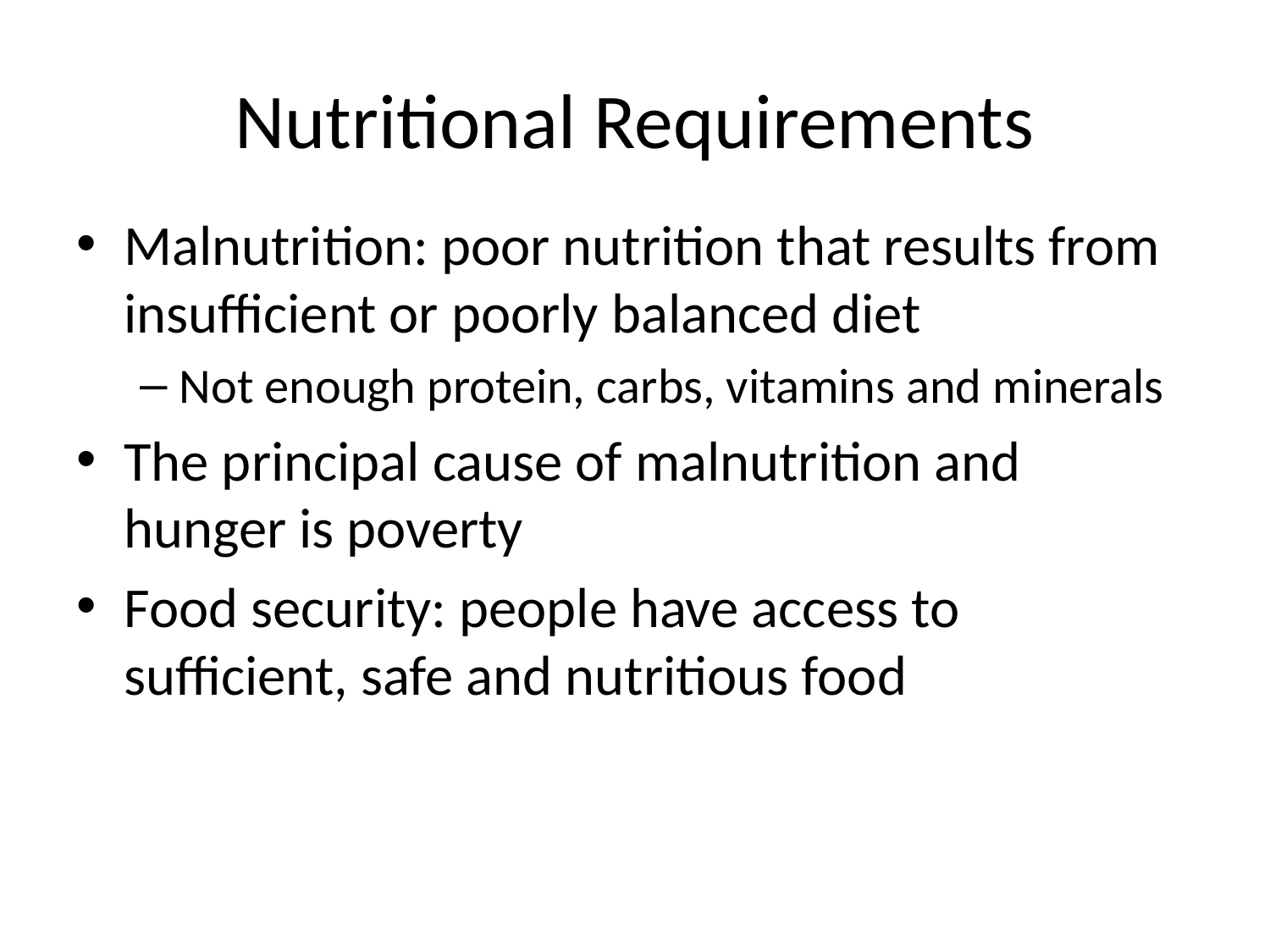

# Nutritional Requirements
Malnutrition: poor nutrition that results from insufficient or poorly balanced diet
Not enough protein, carbs, vitamins and minerals
The principal cause of malnutrition and hunger is poverty
Food security: people have access to sufficient, safe and nutritious food